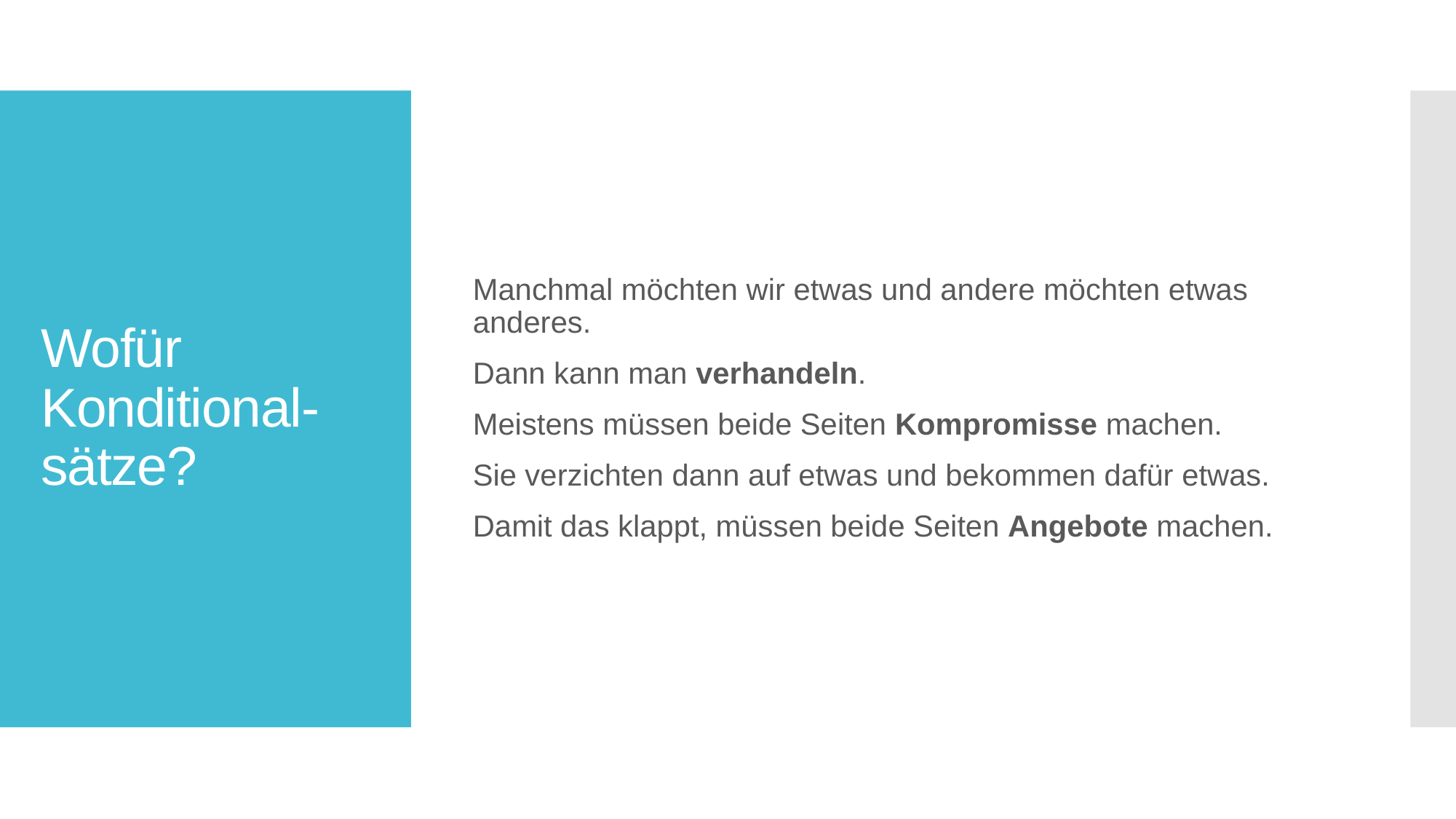

Manchmal möchten wir etwas und andere möchten etwas anderes.
Dann kann man verhandeln.
Meistens müssen beide Seiten Kompromisse machen.
Sie verzichten dann auf etwas und bekommen dafür etwas.
Damit das klappt, müssen beide Seiten Angebote machen.
# Wofür Konditional-sätze?